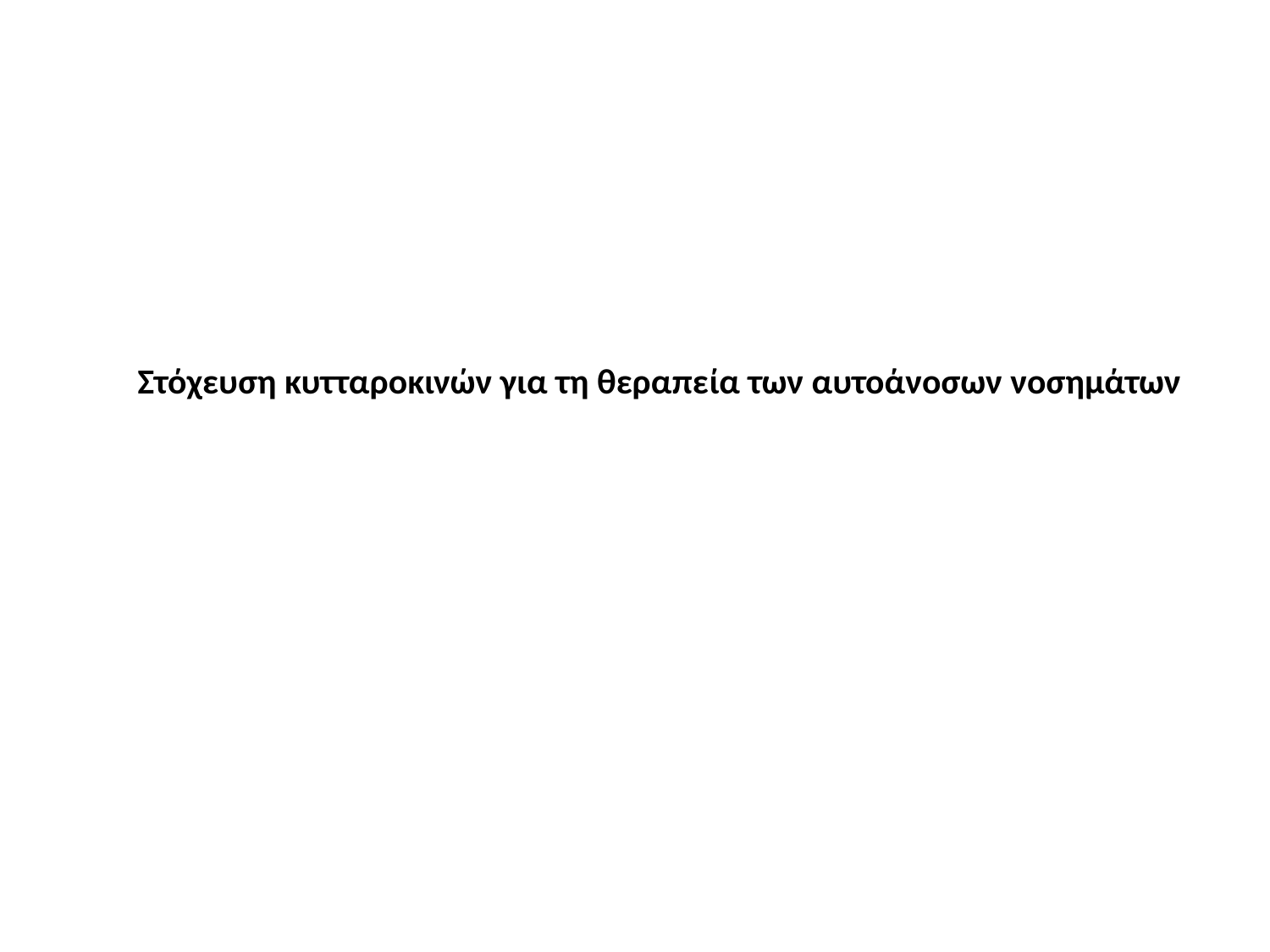

Στόχευση κυτταροκινών για τη θεραπεία των αυτοάνοσων νοσημάτων